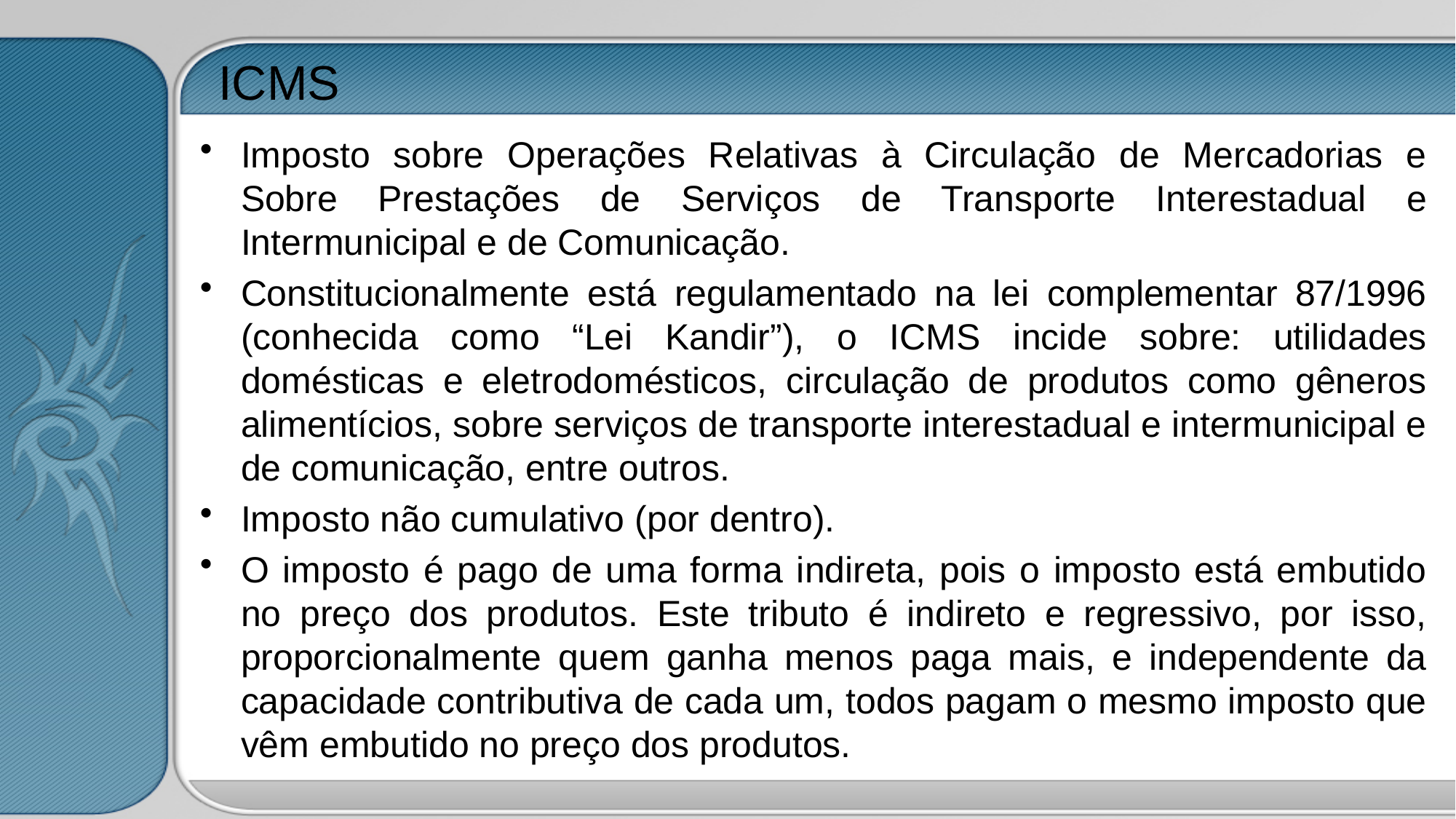

# ICMS
Imposto sobre Operações Relativas à Circulação de Mercadorias e Sobre Prestações de Serviços de Transporte Interestadual e Intermunicipal e de Comunicação.
Constitucionalmente está regulamentado na lei complementar 87/1996 (conhecida como “Lei Kandir”), o ICMS incide sobre: utilidades domésticas e eletrodomésticos, circulação de produtos como gêneros alimentícios, sobre serviços de transporte interestadual e intermunicipal e de comunicação, entre outros.
Imposto não cumulativo (por dentro).
O imposto é pago de uma forma indireta, pois o imposto está embutido no preço dos produtos. Este tributo é indireto e regressivo, por isso, proporcionalmente quem ganha menos paga mais, e independente da capacidade contributiva de cada um, todos pagam o mesmo imposto que vêm embutido no preço dos produtos.